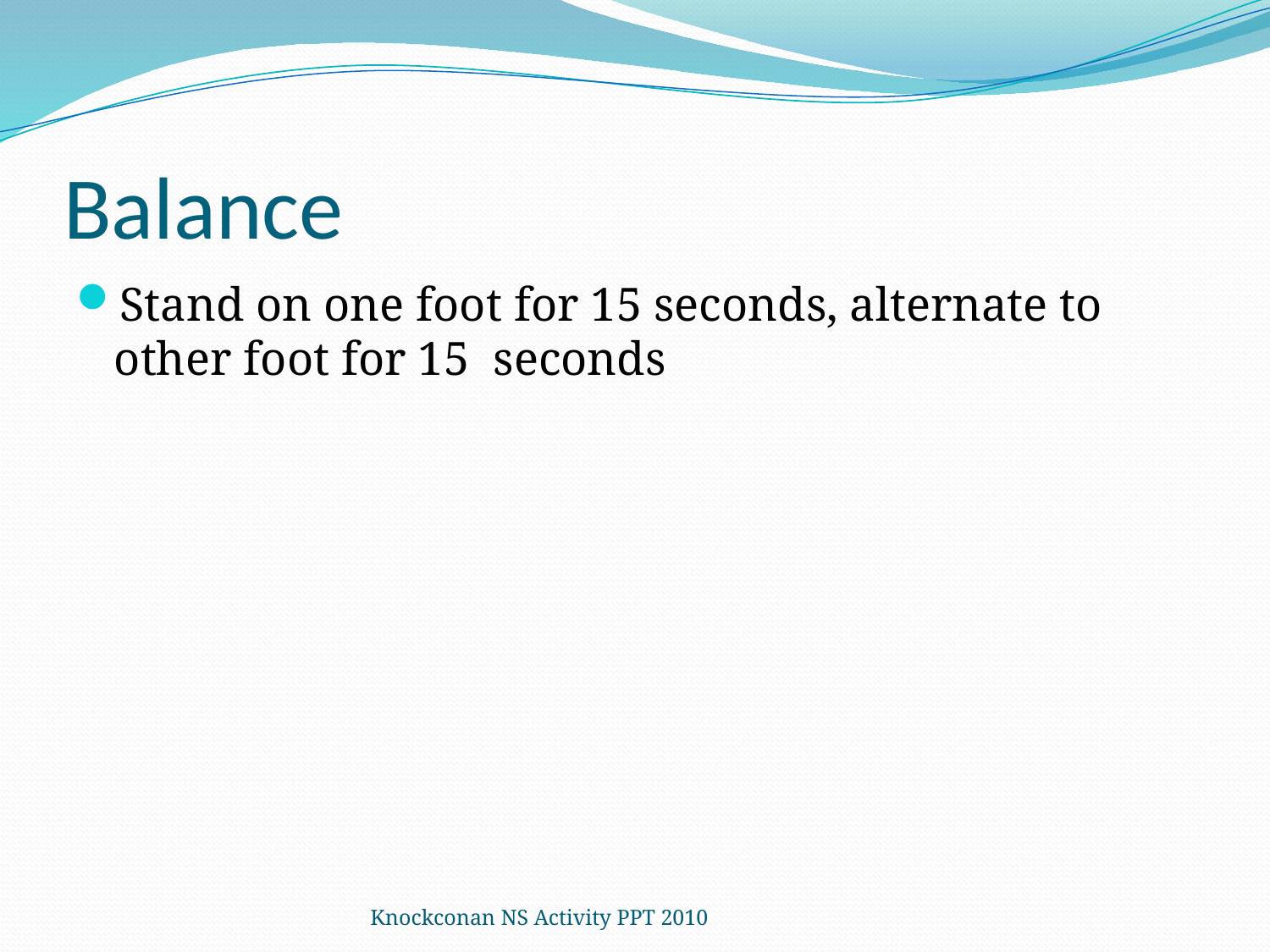

# Balance
Stand on one foot for 15 seconds, alternate to other foot for 15  seconds
Knockconan NS Activity PPT 2010